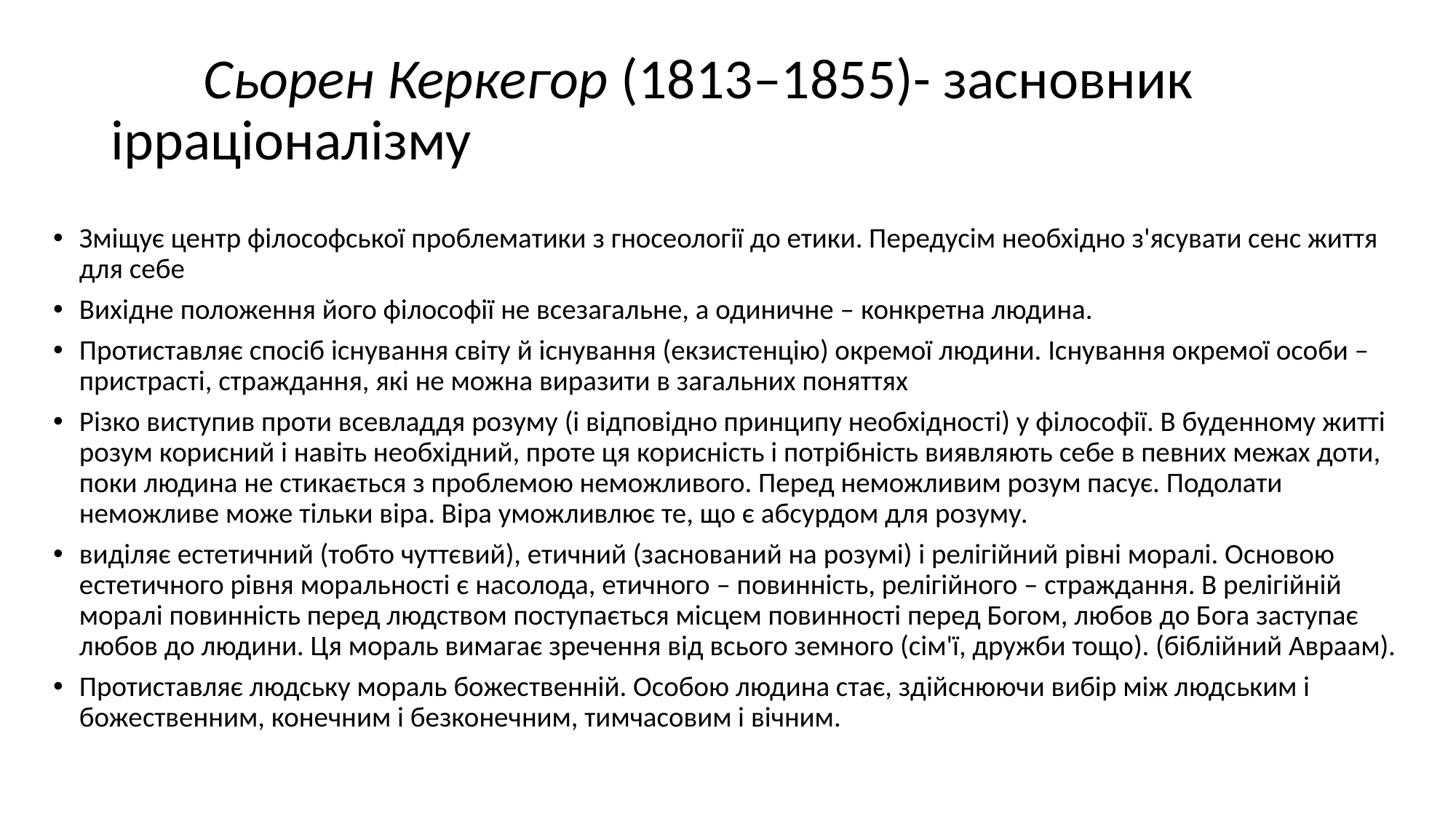

# Сьорен Керкегор (1813–1855)- засновник ірраціоналізму
Зміщує центр філософської проблематики з гносеології до етики. Передусім необхідно з'ясувати сенс життя для себе
Вихідне положення його філософії не всезагальне, а одиничне – конкретна людина.
Протиставляє спосіб існування світу й існування (екзистенцію) окремої людини. Існування окремої особи – пристрасті, страждання, які не можна виразити в загальних поняттях
Різко виступив проти всевладдя розуму (і відповідно принципу необхідності) у філософії. В буденному житті розум корисний і навіть необхідний, проте ця корисність і потрібність виявляють себе в певних межах доти, поки людина не стикається з проблемою неможливого. Перед неможливим розум пасує. Подолати неможливе може тільки віра. Віра уможливлює те, що є абсурдом для розуму.
виділяє естетичний (тобто чуттєвий), етичний (заснований на розумі) і релігійний рівні моралі. Основою естетичного рівня моральності є насолода, етичного – повинність, релігійного – страждання. В релігійній моралі повинність перед людством поступається місцем повинності перед Богом, любов до Бога заступає любов до людини. Ця мораль вимагає зречення від всього земного (сім'ї, дружби тощо). (біблійний Авраам).
Протиставляє людську мораль божественній. Особою людина стає, здійснюючи вибір між людським і божественним, конечним і безконечним, тимчасовим і вічним.